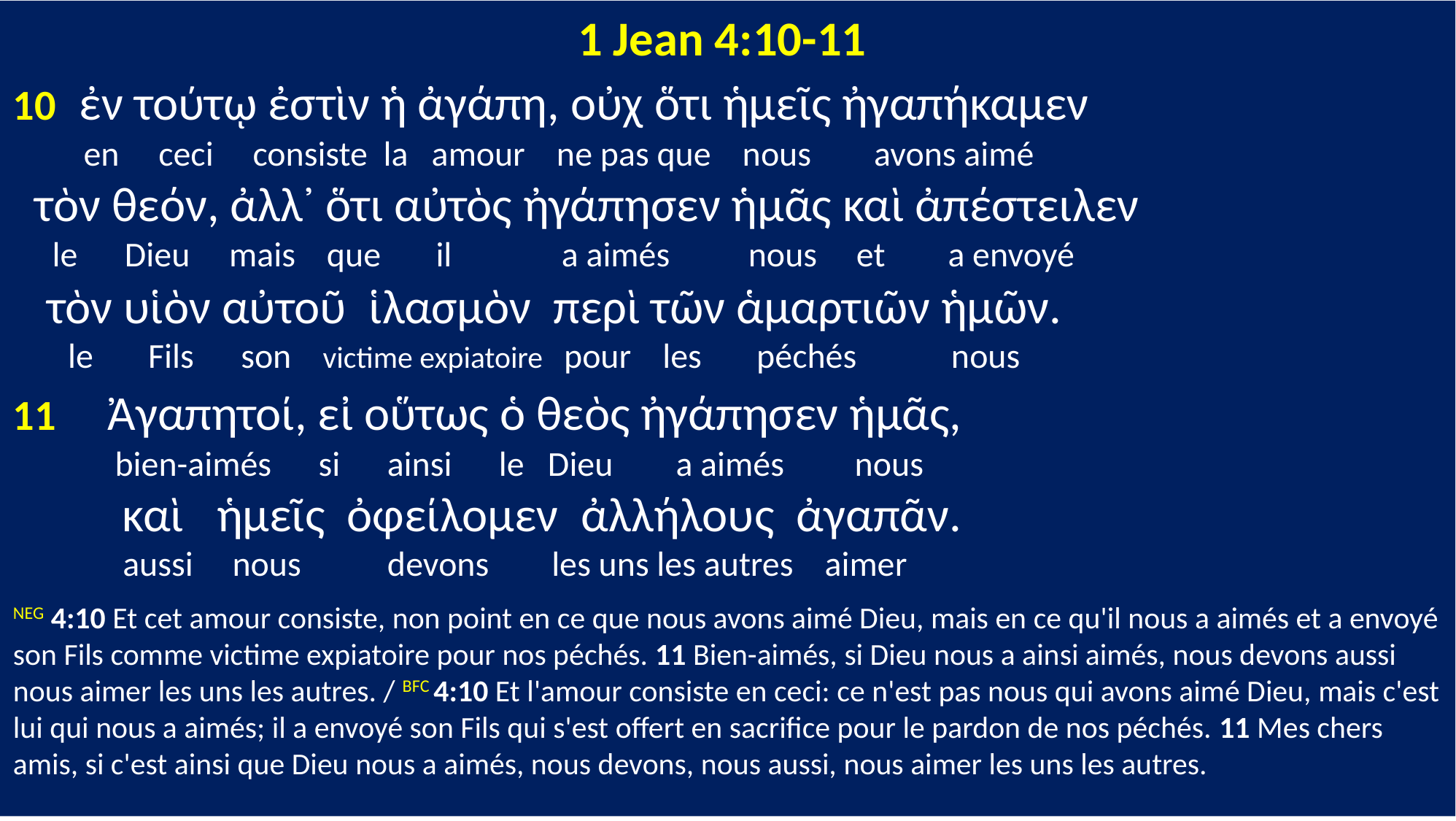

1 Jean 4:10-11
10  ἐν τούτῳ ἐστὶν ἡ ἀγάπη, οὐχ ὅτι ἡμεῖς ἠγαπήκαμεν
         en     ceci     consiste  la   amour    ne pas que    nous        avons aimé
  τὸν θεόν, ἀλλ᾽ ὅτι αὐτὸς ἠγάπησεν ἡμᾶς καὶ ἀπέστειλεν
     le      Dieu     mais    que       il              a aimés          nous     et        a envoyé
   τὸν υἱὸν αὐτοῦ  ἱλασμὸν  περὶ τῶν ἁμαρτιῶν ἡμῶν.
       le       Fils      son    victime expiatoire   pour    les       péchés            nous
11     Ἀγαπητοί, εἰ οὕτως ὁ θεὸς ἠγάπησεν ἡμᾶς,
             bien-aimés      si      ainsi      le   Dieu        a aimés         nous
          καὶ   ἡμεῖς  ὀφείλομεν  ἀλλήλους  ἀγαπᾶν.
              aussi     nous           devons        les uns les autres    aimer

NEG 4:10 Et cet amour consiste, non point en ce que nous avons aimé Dieu, mais en ce qu'il nous a aimés et a envoyé son Fils comme victime expiatoire pour nos péchés. 11 Bien-aimés, si Dieu nous a ainsi aimés, nous devons aussi nous aimer les uns les autres. / BFC 4:10 Et l'amour consiste en ceci: ce n'est pas nous qui avons aimé Dieu, mais c'est lui qui nous a aimés; il a envoyé son Fils qui s'est offert en sacrifice pour le pardon de nos péchés. 11 Mes chers amis, si c'est ainsi que Dieu nous a aimés, nous devons, nous aussi, nous aimer les uns les autres.